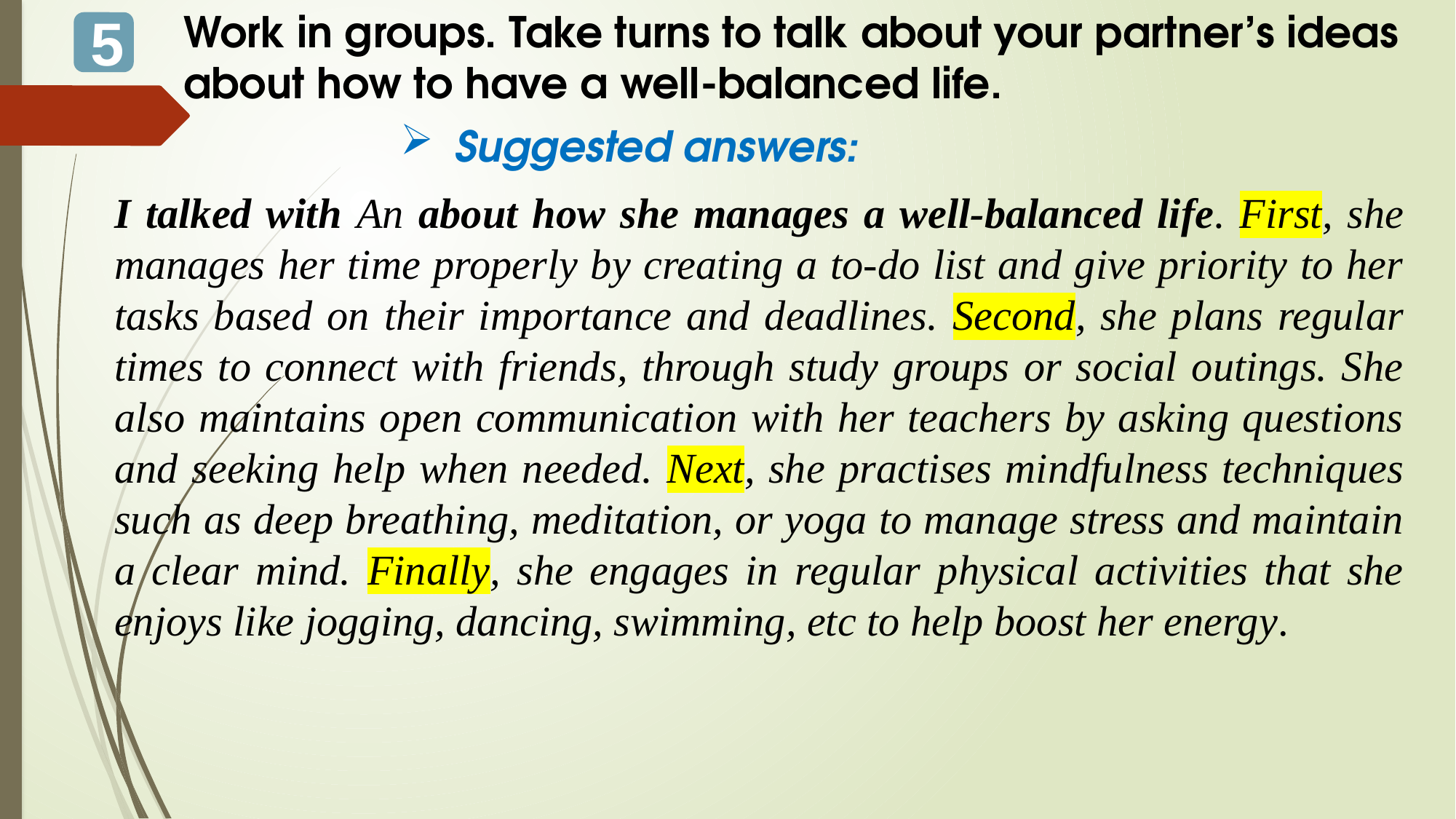

5
Work in groups. Take turns to talk about your partner’s ideas about how to have a well-balanced life.

Suggested answers:
I talked with An about how she manages a well-balanced life. First, she manages her time properly by creating a to-do list and give priority to her tasks based on their importance and deadlines. Second, she plans regular times to connect with friends, through study groups or social outings. She also maintains open communication with her teachers by asking questions and seeking help when needed. Next, she practises mindfulness techniques such as deep breathing, meditation, or yoga to manage stress and maintain a clear mind. Finally, she engages in regular physical activities that she enjoys like jogging, dancing, swimming, etc to help boost her energy.